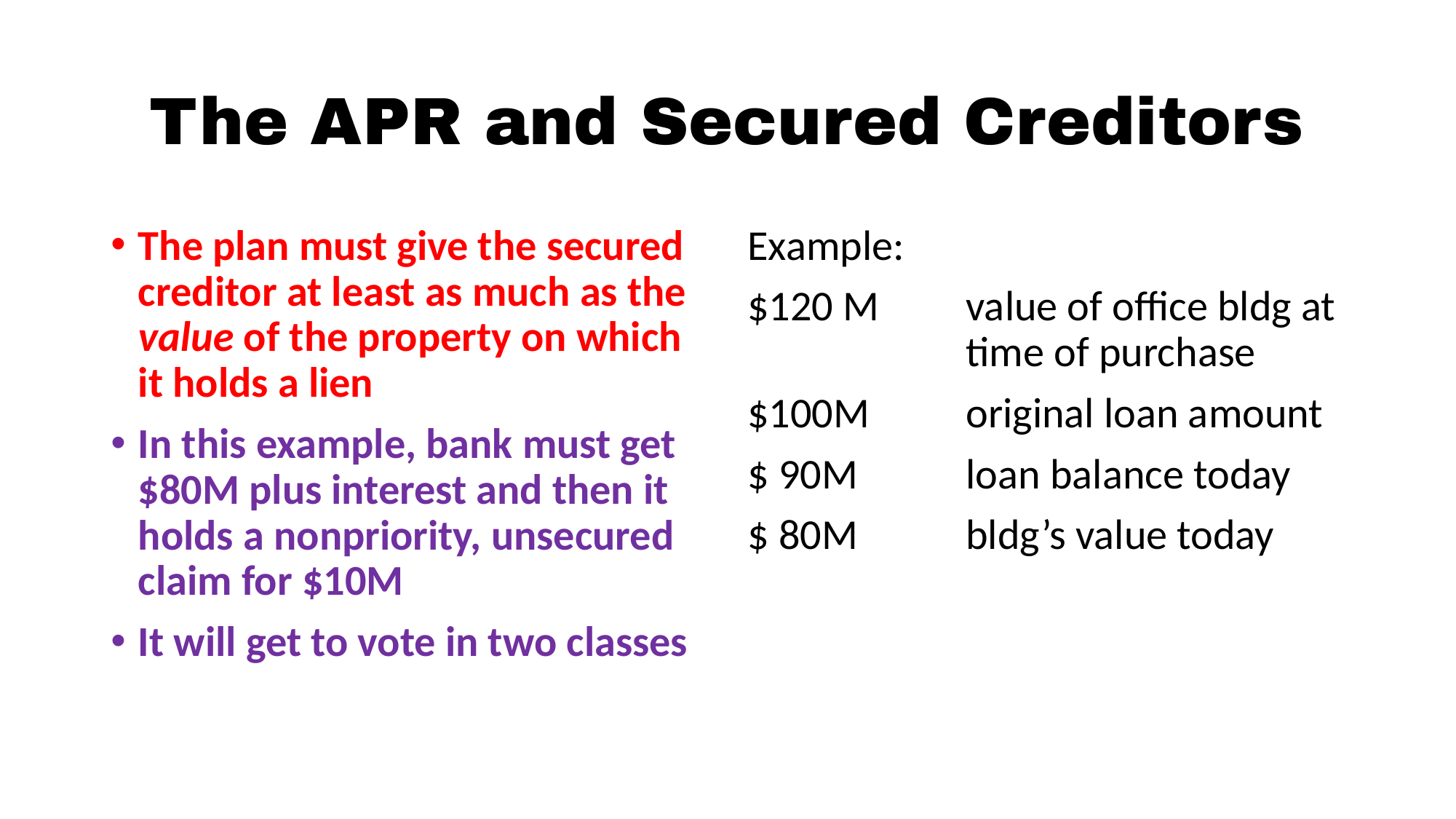

# The APR and Secured Creditors
The plan must give the secured creditor at least as much as the value of the property on which it holds a lien
In this example, bank must get $80M plus interest and then it holds a nonpriority, unsecured claim for $10M
It will get to vote in two classes
Example:
$120 M 	value of office bldg at 		time of purchase
$100M	original loan amount
$ 90M	loan balance today
$ 80M 	bldg’s value today